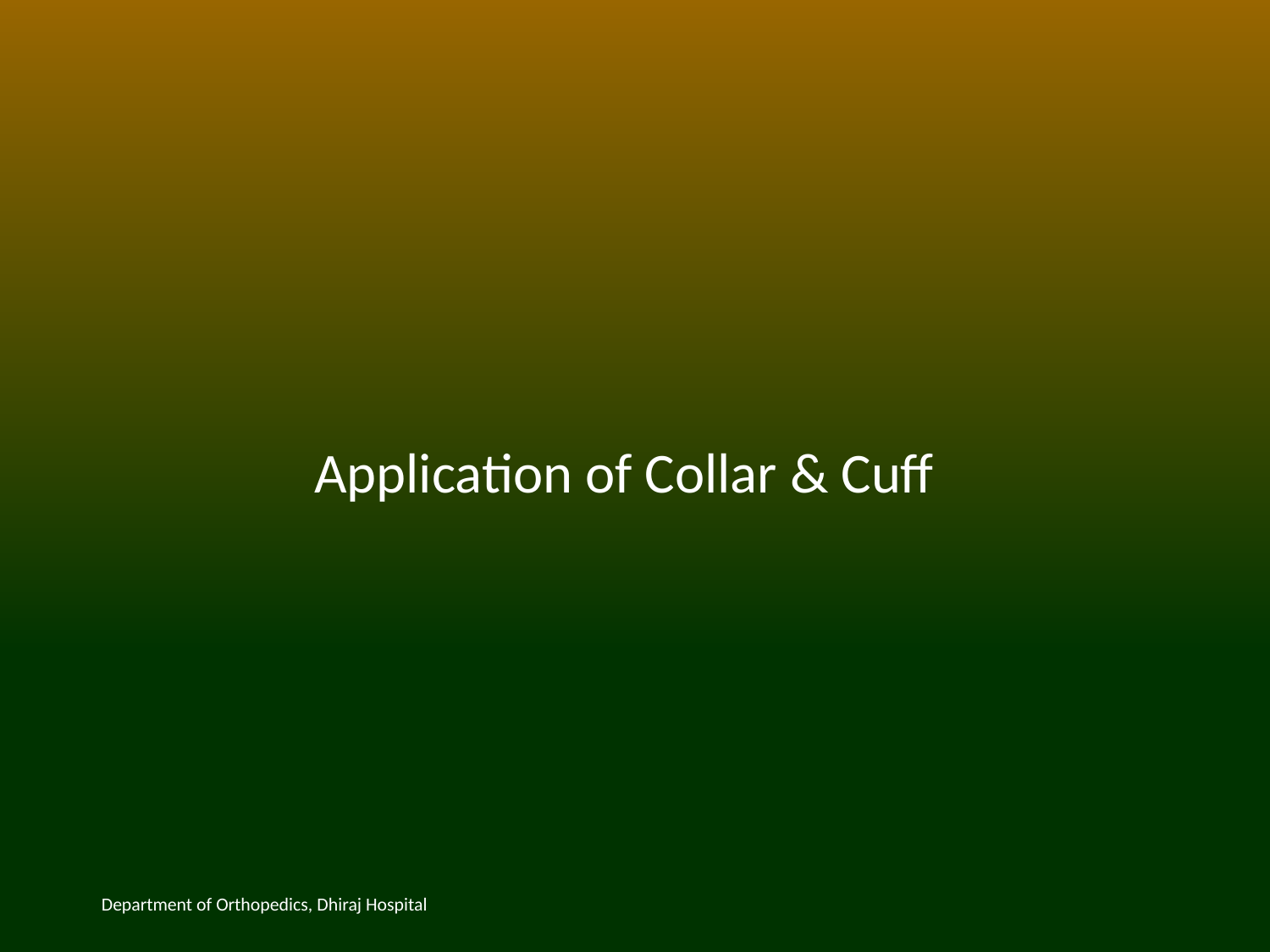

# Application of Collar & Cuff
Department of Orthopedics, Dhiraj Hospital